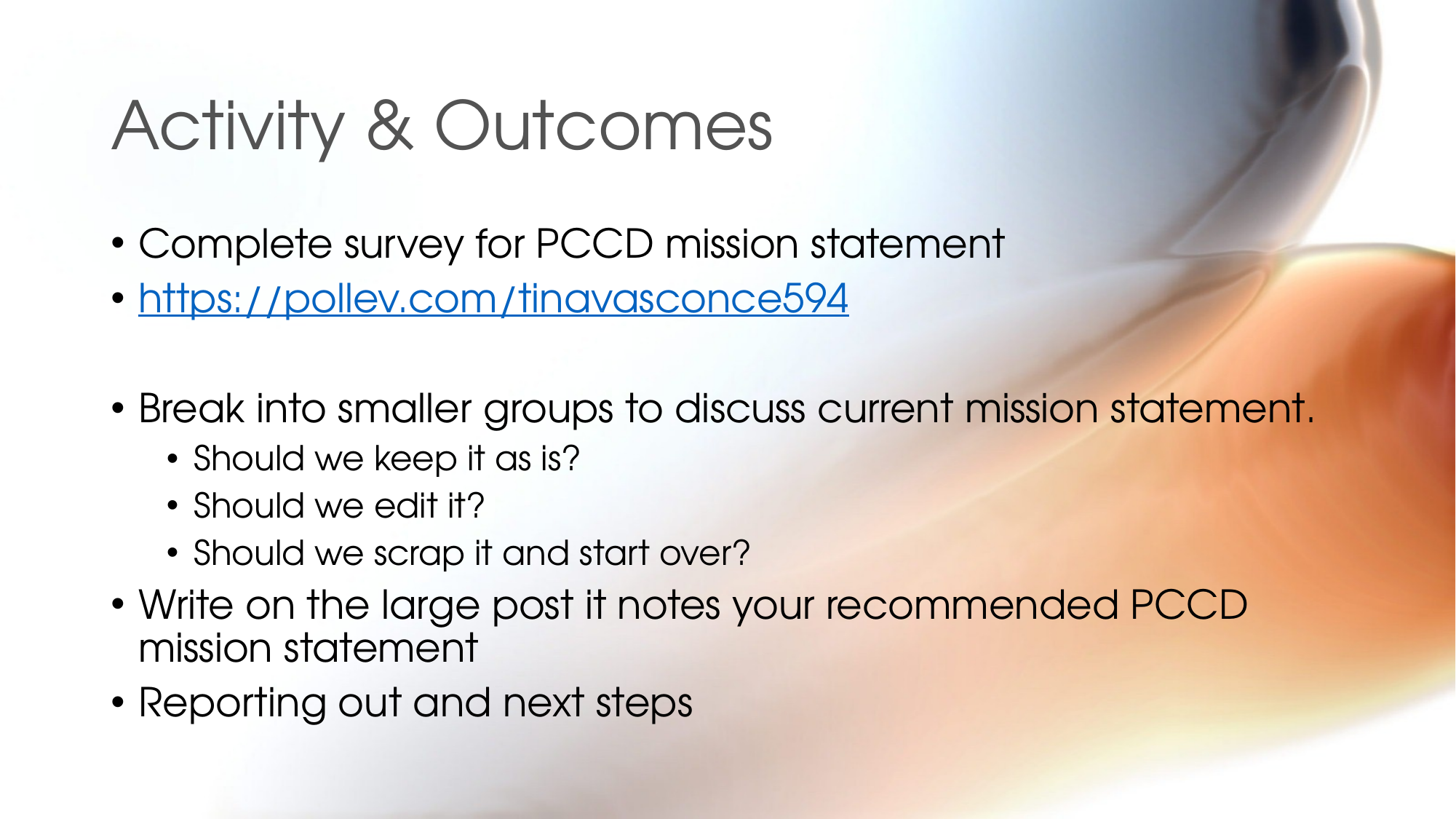

# Activity & Outcomes
Complete survey for PCCD mission statement
https://pollev.com/tinavasconce594

Break into smaller groups to discuss current mission statement.
Should we keep it as is?
Should we edit it?
Should we scrap it and start over?
Write on the large post it notes your recommended PCCD mission statement
Reporting out and next steps